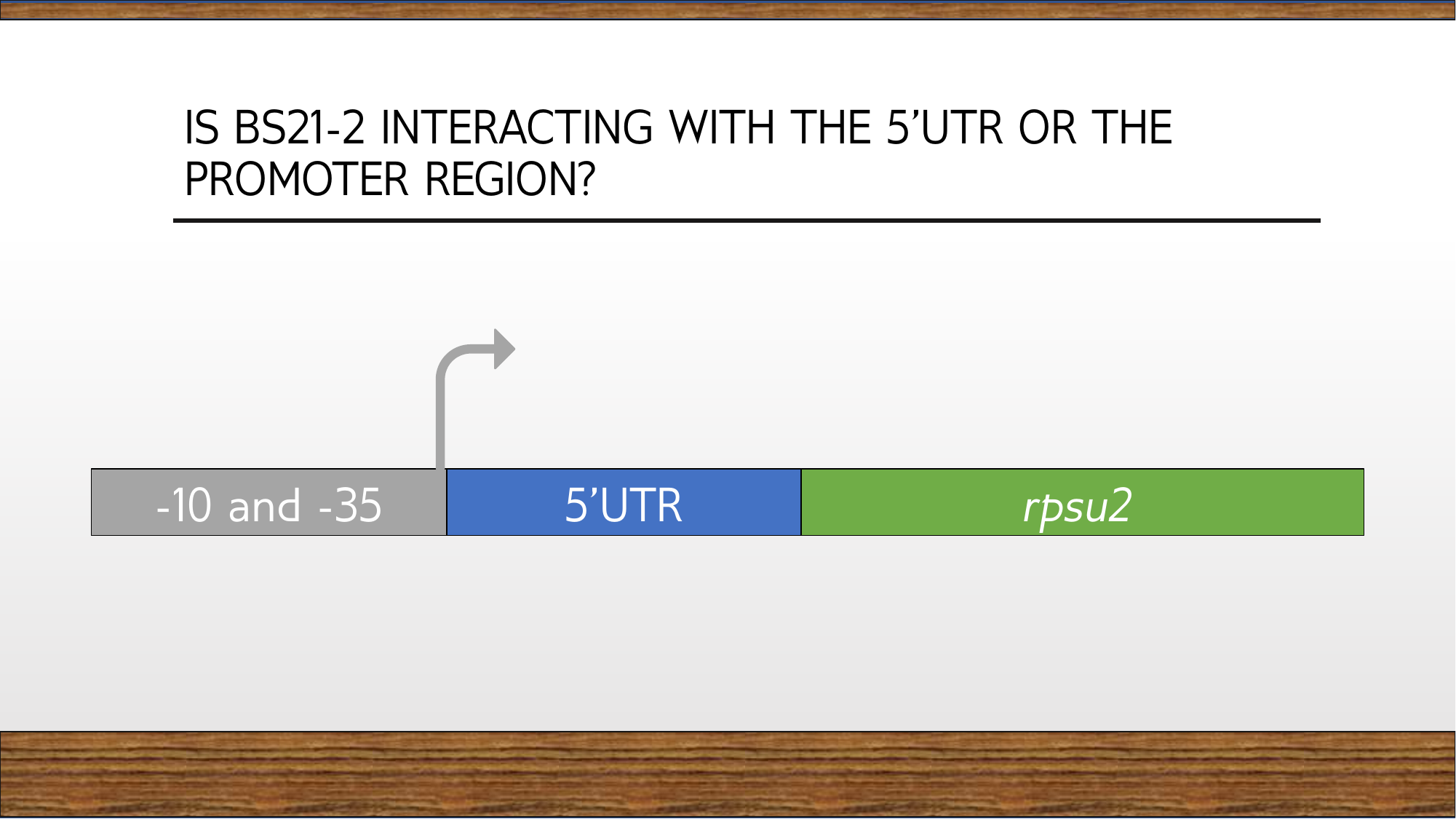

# Is BS21-2 interacting with the 5’UTR or the promoter region?

-10 and -35
5’UTR
rpsu2